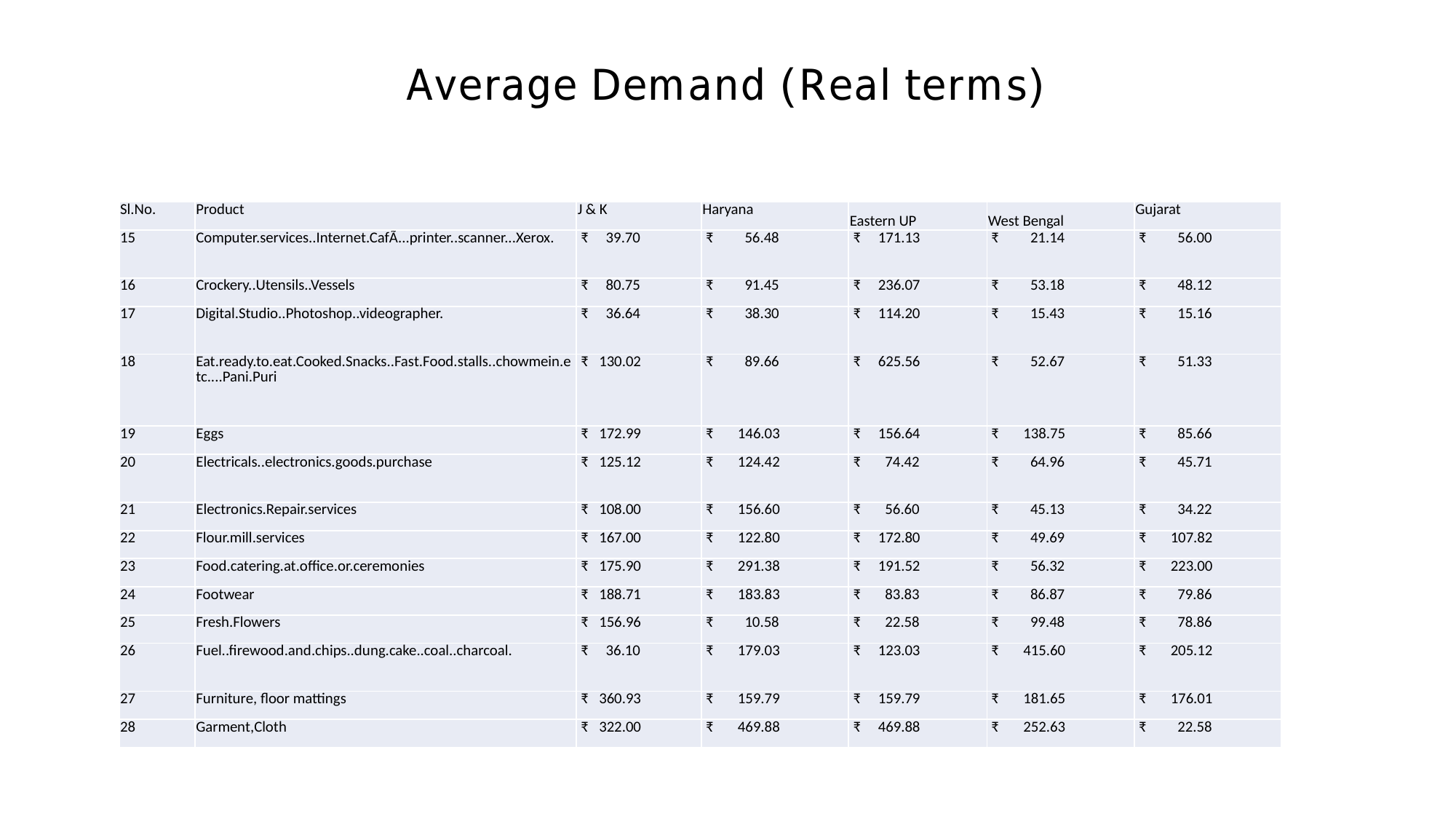

# Average Demand (Real terms)
| Sl.No. | Product | J & K | Haryana | Eastern UP | West Bengal | Gujarat |
| --- | --- | --- | --- | --- | --- | --- |
| 15 | Computer.services..Internet.CafÃ...printer..scanner...Xerox. | ₹ 39.70 | ₹ 56.48 | ₹ 171.13 | ₹ 21.14 | ₹ 56.00 |
| 16 | Crockery..Utensils..Vessels | ₹ 80.75 | ₹ 91.45 | ₹ 236.07 | ₹ 53.18 | ₹ 48.12 |
| 17 | Digital.Studio..Photoshop..videographer. | ₹ 36.64 | ₹ 38.30 | ₹ 114.20 | ₹ 15.43 | ₹ 15.16 |
| 18 | Eat.ready.to.eat.Cooked.Snacks..Fast.Food.stalls..chowmein.etc....Pani.Puri | ₹ 130.02 | ₹ 89.66 | ₹ 625.56 | ₹ 52.67 | ₹ 51.33 |
| 19 | Eggs | ₹ 172.99 | ₹ 146.03 | ₹ 156.64 | ₹ 138.75 | ₹ 85.66 |
| 20 | Electricals..electronics.goods.purchase | ₹ 125.12 | ₹ 124.42 | ₹ 74.42 | ₹ 64.96 | ₹ 45.71 |
| 21 | Electronics.Repair.services | ₹ 108.00 | ₹ 156.60 | ₹ 56.60 | ₹ 45.13 | ₹ 34.22 |
| 22 | Flour.mill.services | ₹ 167.00 | ₹ 122.80 | ₹ 172.80 | ₹ 49.69 | ₹ 107.82 |
| 23 | Food.catering.at.office.or.ceremonies | ₹ 175.90 | ₹ 291.38 | ₹ 191.52 | ₹ 56.32 | ₹ 223.00 |
| 24 | Footwear | ₹ 188.71 | ₹ 183.83 | ₹ 83.83 | ₹ 86.87 | ₹ 79.86 |
| 25 | Fresh.Flowers | ₹ 156.96 | ₹ 10.58 | ₹ 22.58 | ₹ 99.48 | ₹ 78.86 |
| 26 | Fuel..firewood.and.chips..dung.cake..coal..charcoal. | ₹ 36.10 | ₹ 179.03 | ₹ 123.03 | ₹ 415.60 | ₹ 205.12 |
| 27 | Furniture, floor mattings | ₹ 360.93 | ₹ 159.79 | ₹ 159.79 | ₹ 181.65 | ₹ 176.01 |
| 28 | Garment,Cloth | ₹ 322.00 | ₹ 469.88 | ₹ 469.88 | ₹ 252.63 | ₹ 22.58 |